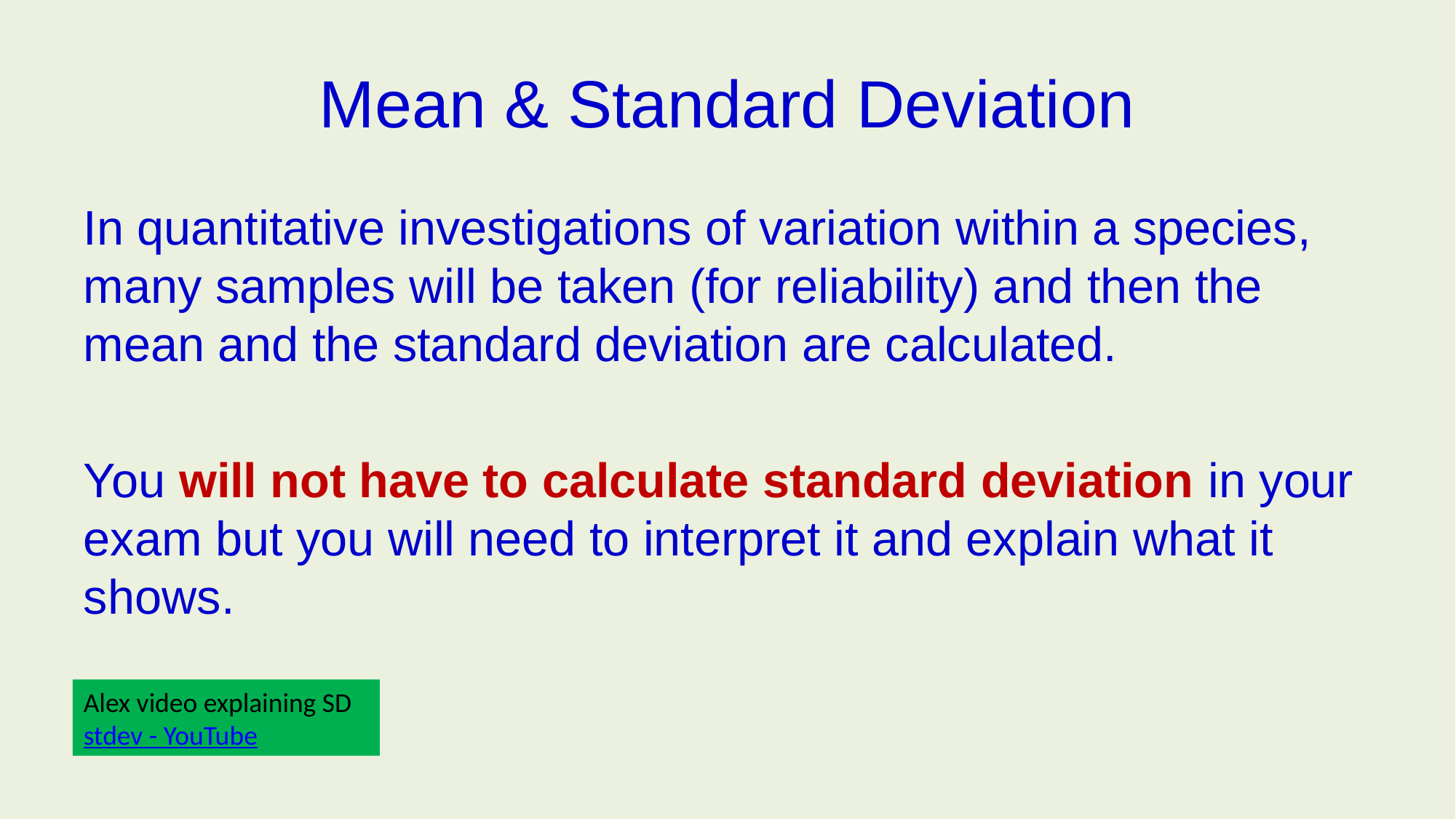

# Mean & Standard Deviation
In quantitative investigations of variation within a species, many samples will be taken (for reliability) and then the mean and the standard deviation are calculated.

You will not have to calculate standard deviation in your exam but you will need to interpret it and explain what it shows.

Alex video explaining SD
stdev - YouTube